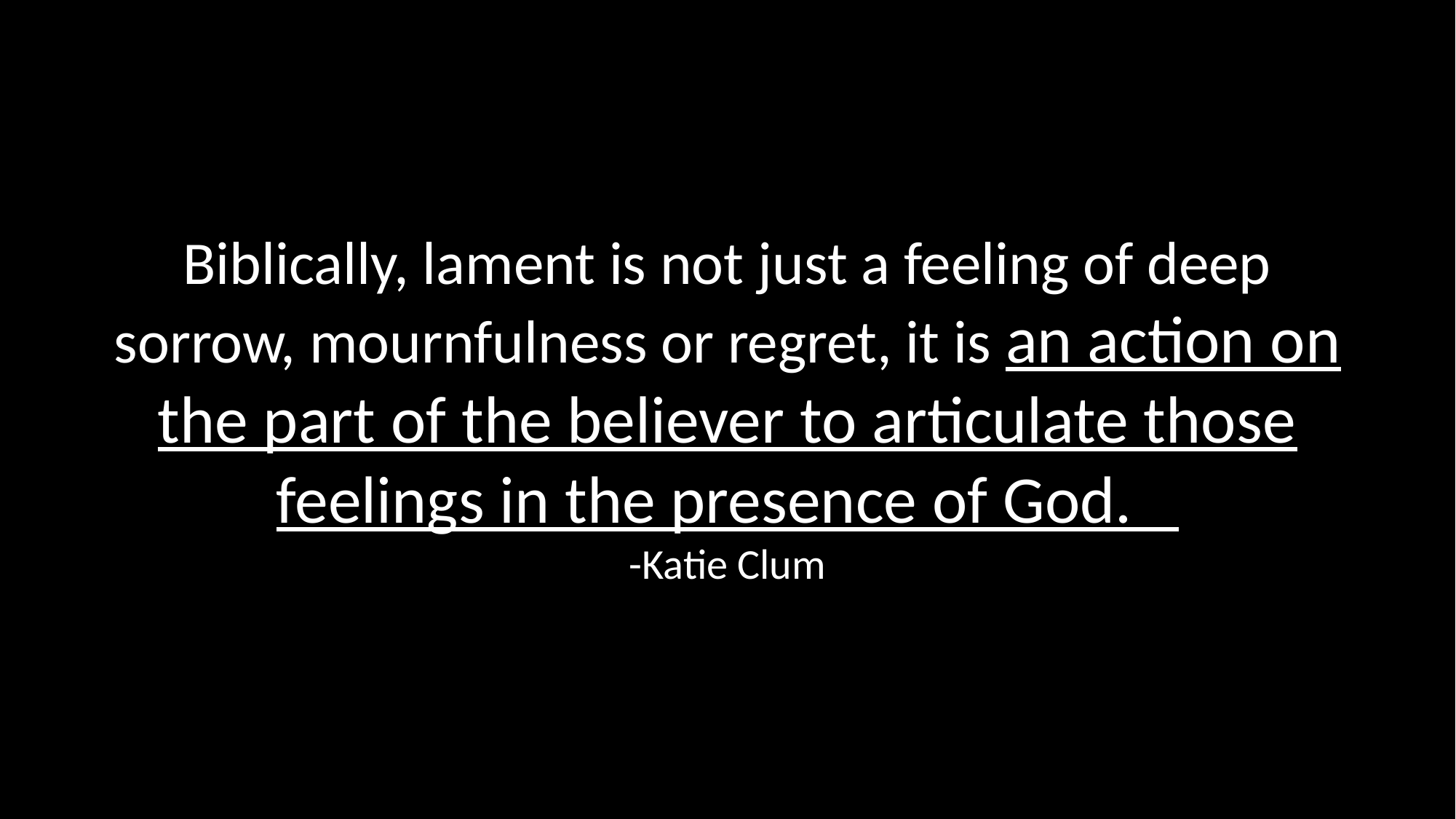

#
Biblically, lament is not just a feeling of deep sorrow, mournfulness or regret, it is an action on the part of the believer to articulate those feelings in the presence of God.
-Katie Clum